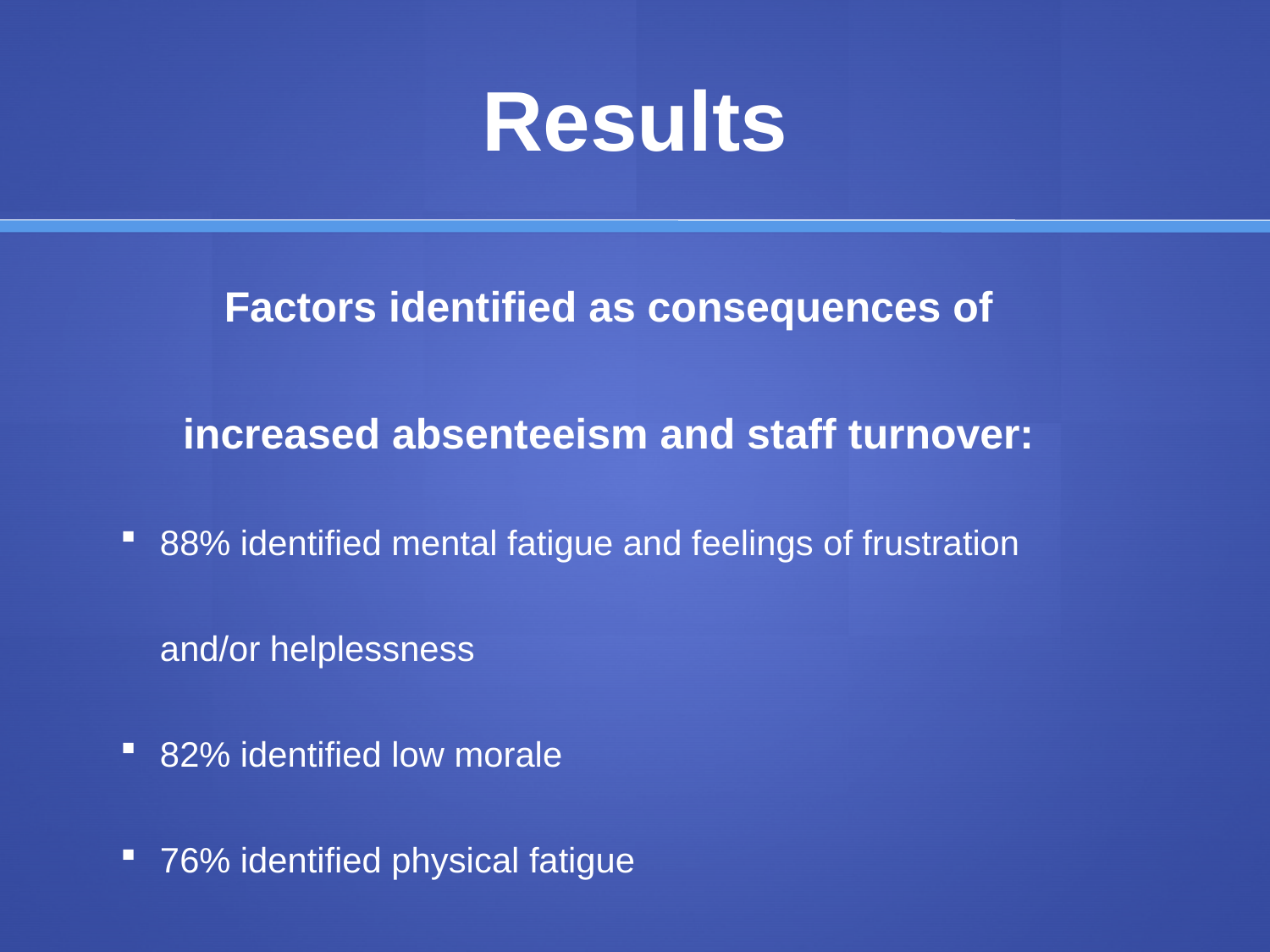

# Results
Factors identified as consequences of increased absenteeism and staff turnover:
88% identified mental fatigue and feelings of frustration and/or helplessness
82% identified low morale
76% identified physical fatigue